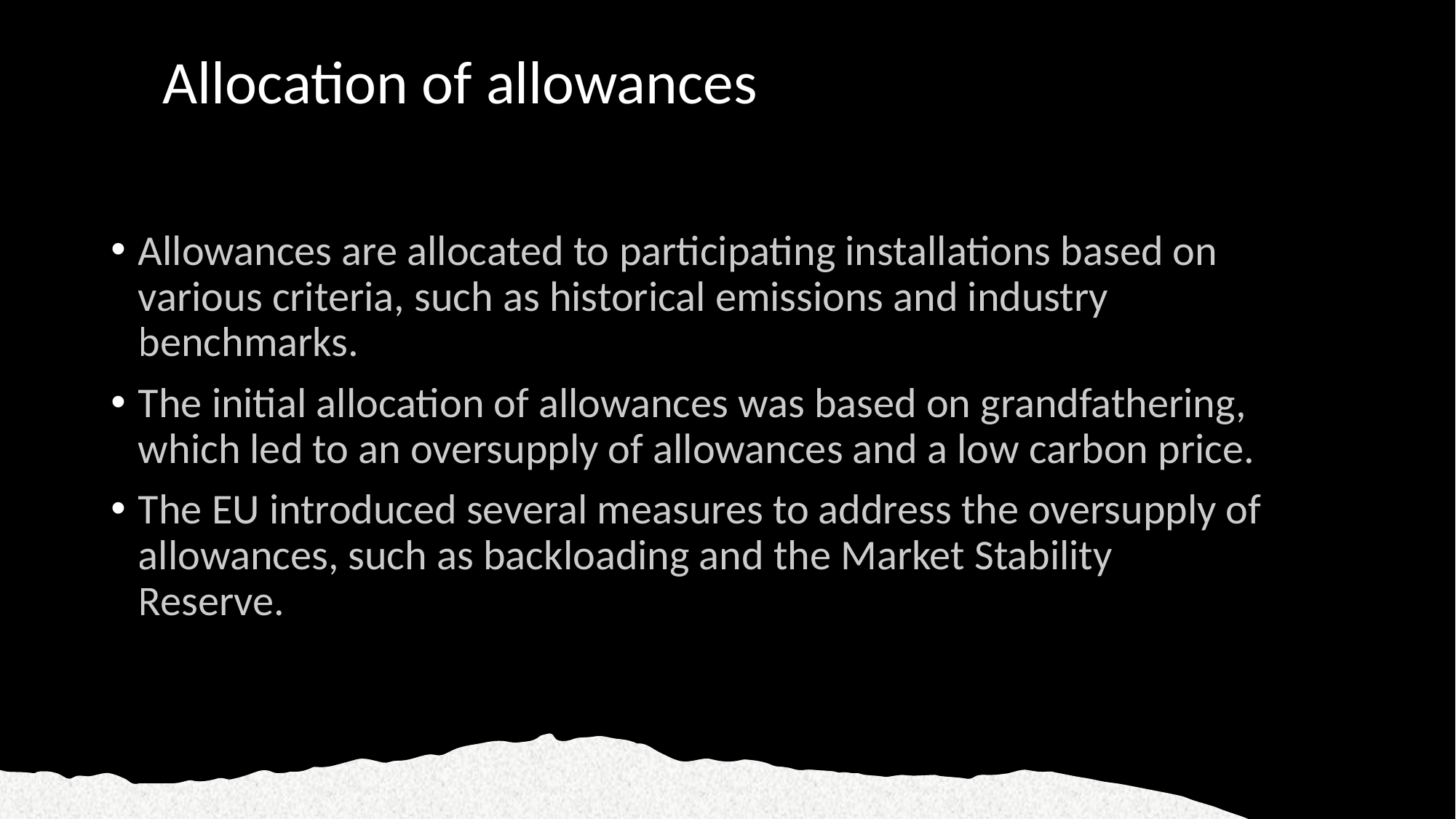

# Allocation of allowances
Allowances are allocated to participating installations based on various criteria, such as historical emissions and industry benchmarks.
The initial allocation of allowances was based on grandfathering, which led to an oversupply of allowances and a low carbon price.
The EU introduced several measures to address the oversupply of allowances, such as backloading and the Market Stability Reserve.